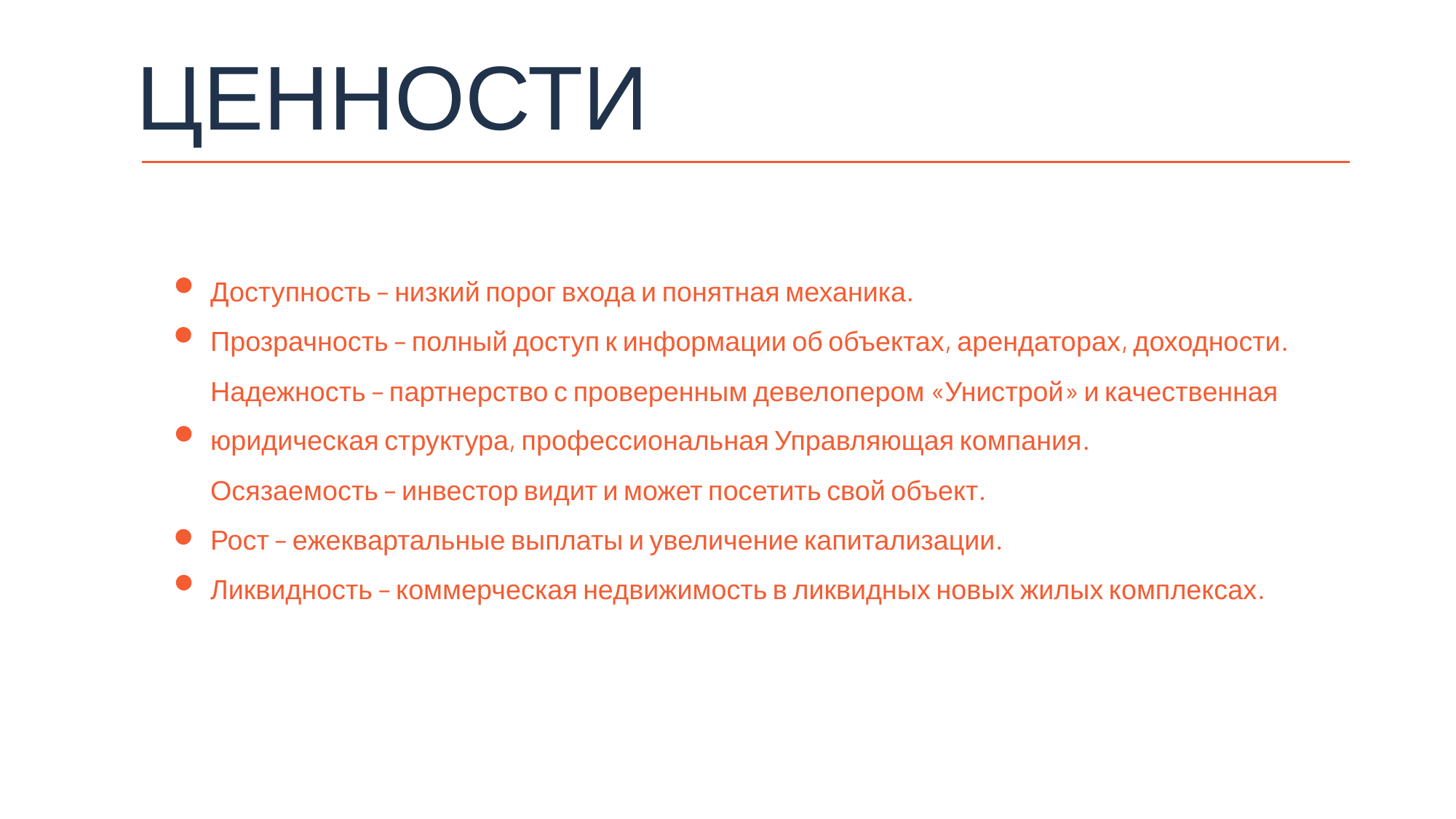

ЦЕННОСТИ
Доступность – низкий порог входа и понятная механика.
Прозрачность – полный доступ к информации об объектах, арендаторах, доходности.
Надежность – партнерство с проверенным девелопером «Унистрой» и качественная юридическая структура, профессиональная Управляющая компания.
Осязаемость – инвестор видит и может посетить свой объект.
Рост – ежеквартальные выплаты и увеличение капитализации.
Ликвидность – коммерческая недвижимость в ликвидных новых жилых комплексах.